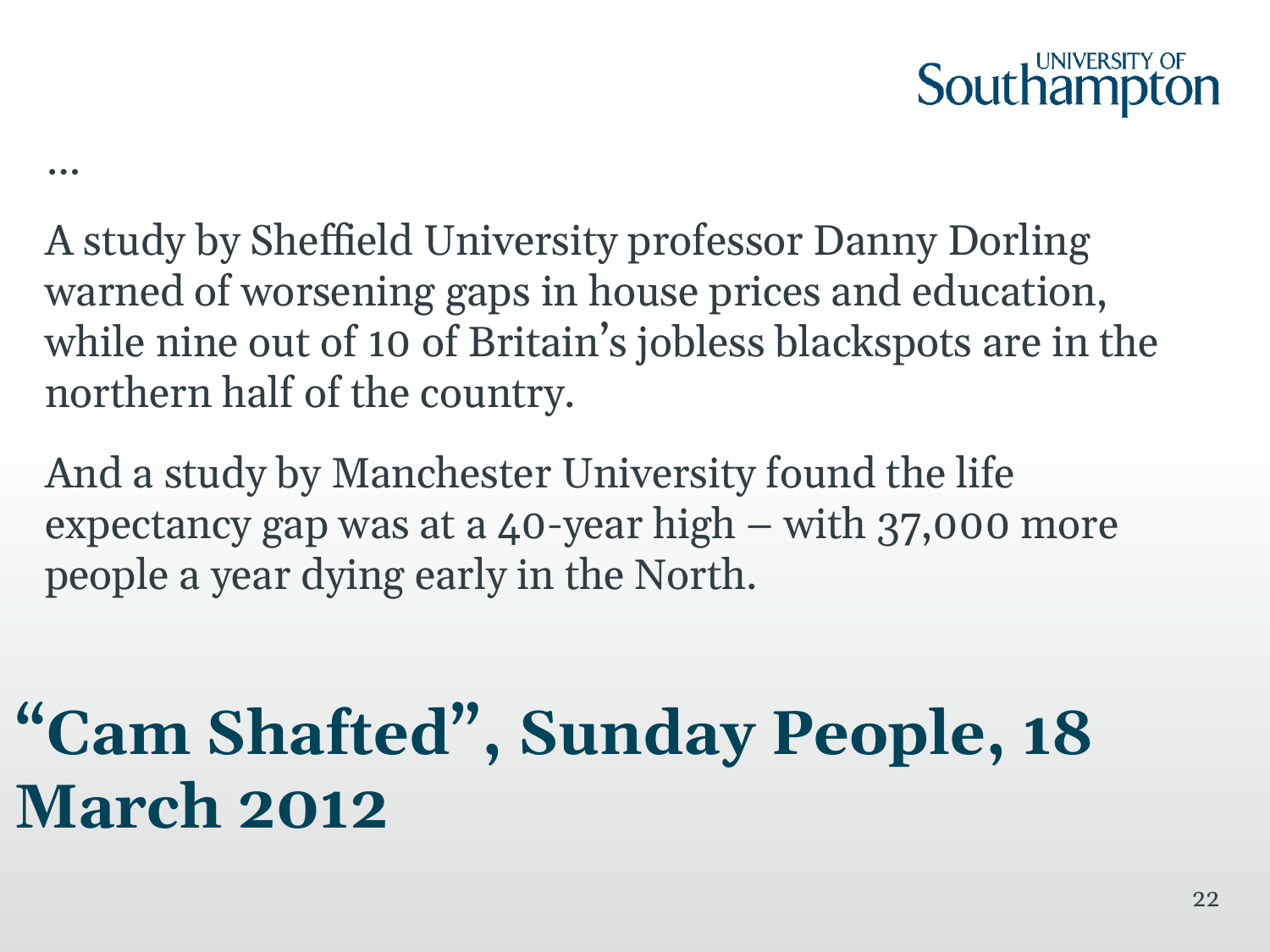

…
A study by Sheffield University professor Danny Dorling warned of worsening gaps in house prices and education, while nine out of 10 of Britain’s jobless blackspots are in the northern half of the country.
And a study by Manchester University found the life expectancy gap was at a 40-year high – with 37,000 more people a year dying early in the North.

# “Cam Shafted”, Sunday People, 18 March 2012
22